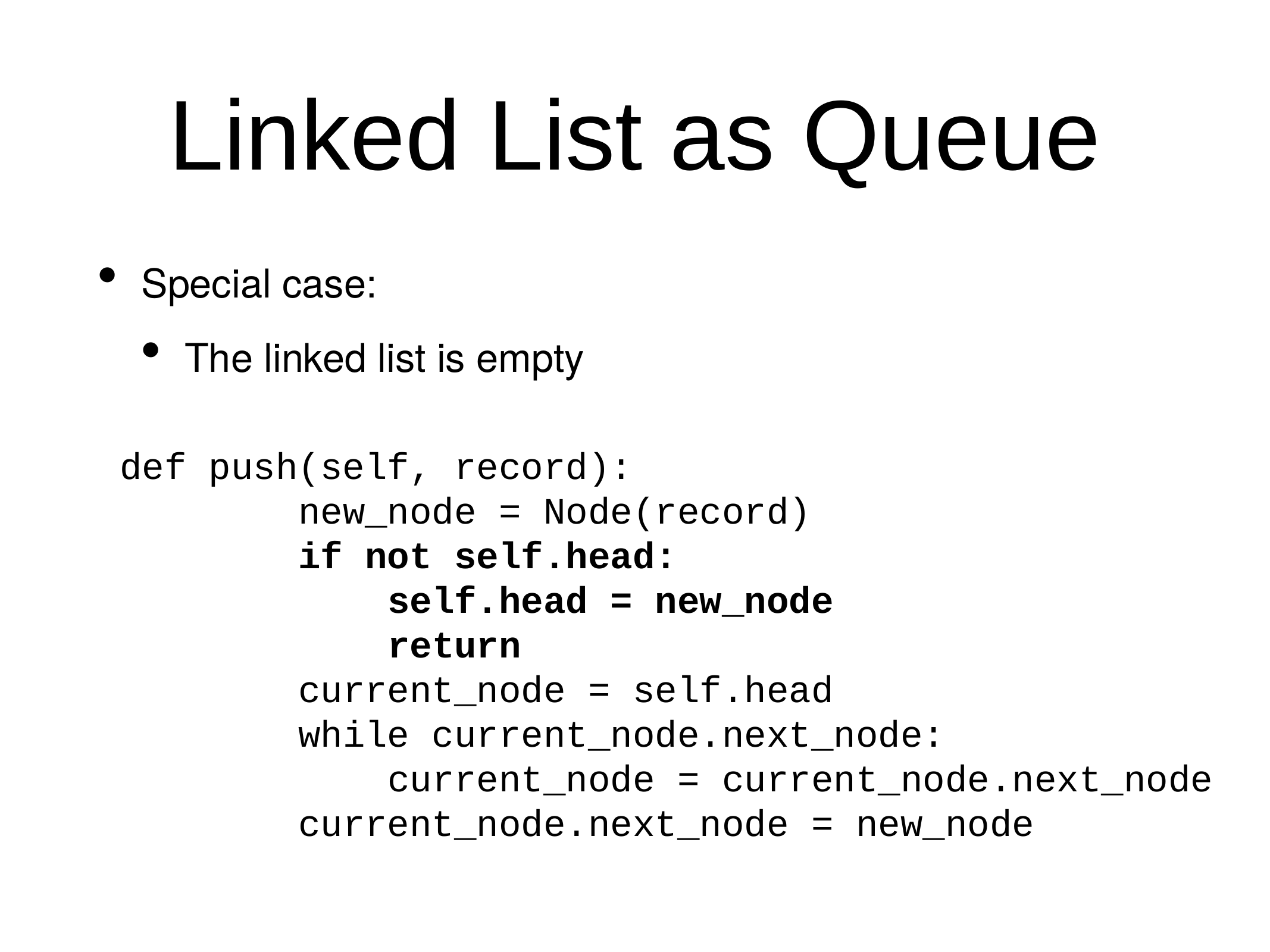

# Linked List as Queue
Special case:
The linked list is empty
def push(self, record):
        new_node = Node(record)
        if not self.head:
            self.head = new_node
            return
        current_node = self.head
        while current_node.next_node:
            current_node = current_node.next_node
        current_node.next_node = new_node